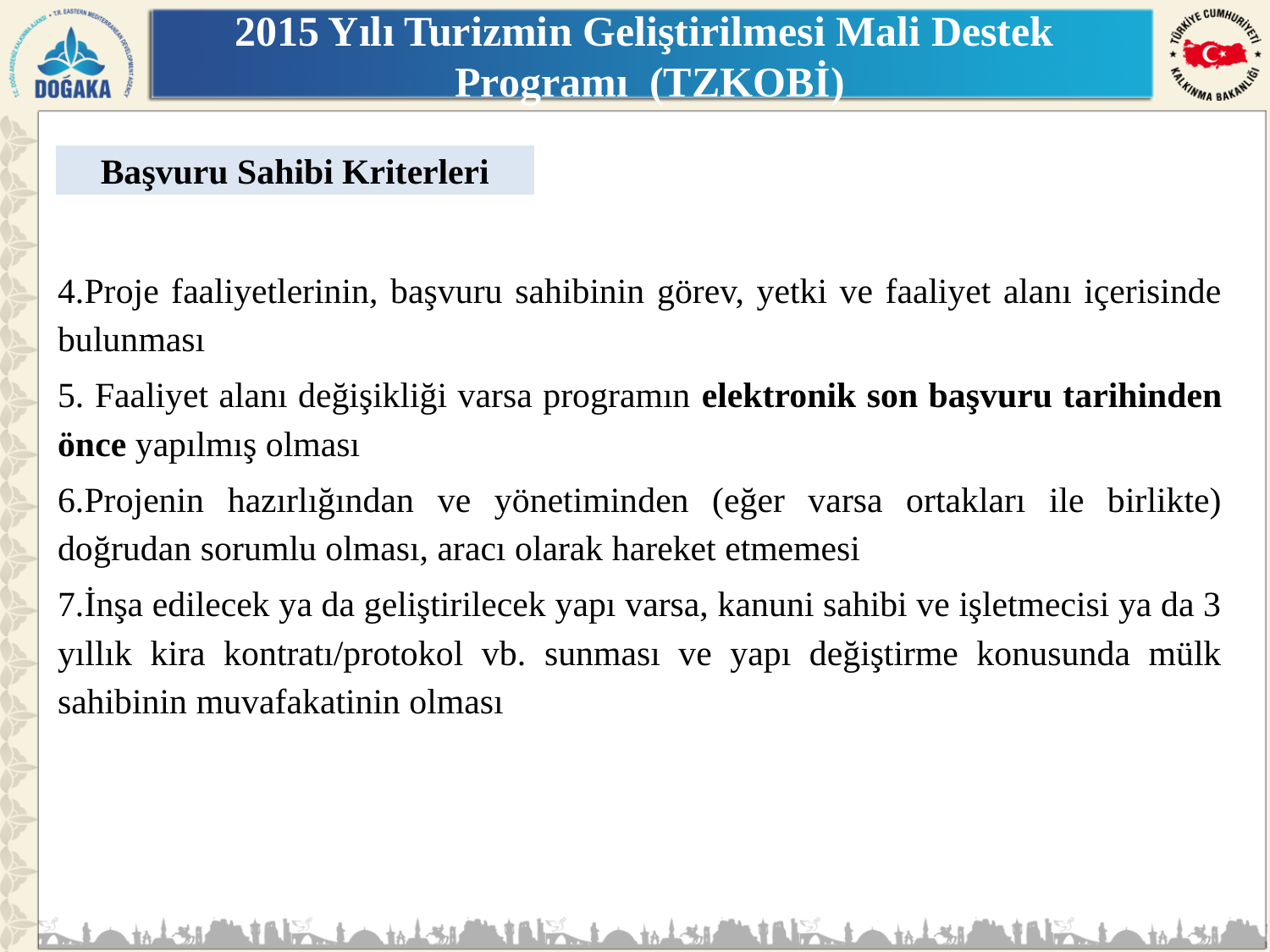

# 2015 Yılı Turizmin Geliştirilmesi Mali Destek Programı  (TZKOBİ)
4.Proje faaliyetlerinin, başvuru sahibinin görev, yetki ve faaliyet alanı içerisinde bulunması
5. Faaliyet alanı değişikliği varsa programın elektronik son başvuru tarihinden önce yapılmış olması
6.Projenin hazırlığından ve yönetiminden (eğer varsa ortakları ile birlikte) doğrudan sorumlu olması, aracı olarak hareket etmemesi
7.İnşa edilecek ya da geliştirilecek yapı varsa, kanuni sahibi ve işletmecisi ya da 3 yıllık kira kontratı/protokol vb. sunması ve yapı değiştirme konusunda mülk sahibinin muvafakatinin olması

Başvuru Sahibi Kriterleri